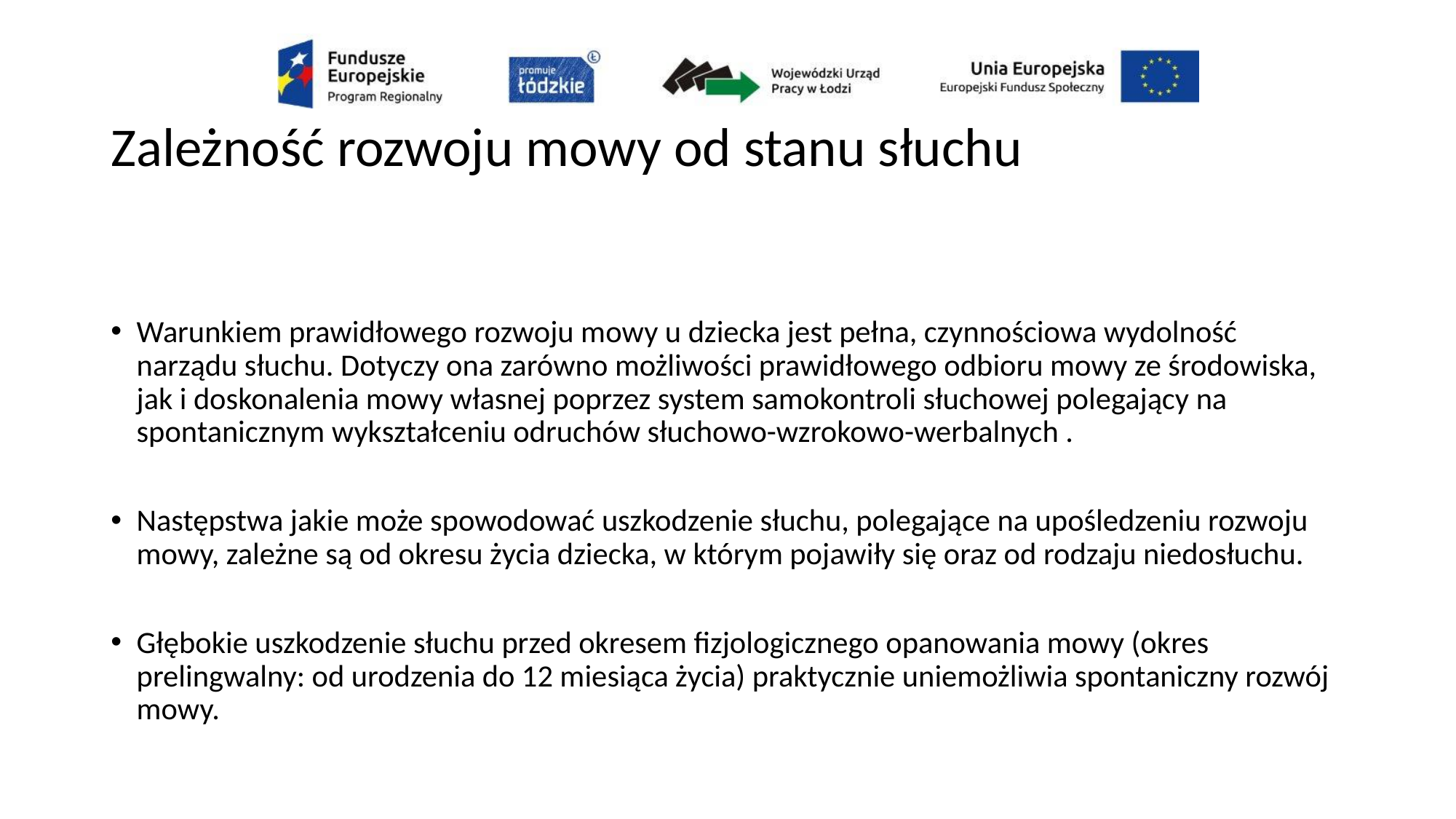

# Zależność rozwoju mowy od stanu słuchu

Warunkiem prawidłowego rozwoju mowy u dziecka jest pełna, czynnościowa wydolność narządu słuchu. Dotyczy ona zarówno możliwości prawidłowego odbioru mowy ze środowiska, jak i doskonalenia mowy własnej poprzez system samokontroli słuchowej polegający na spontanicznym wykształceniu odruchów słuchowo-wzrokowo-werbalnych .

Następstwa jakie może spowodować uszkodzenie słuchu, polegające na upośledzeniu rozwoju mowy, zależne są od okresu życia dziecka, w którym pojawiły się oraz od rodzaju niedosłuchu.

Głębokie uszkodzenie słuchu przed okresem fizjologicznego opanowania mowy (okres prelingwalny: od urodzenia do 12 miesiąca życia) praktycznie uniemożliwia spontaniczny rozwój mowy.